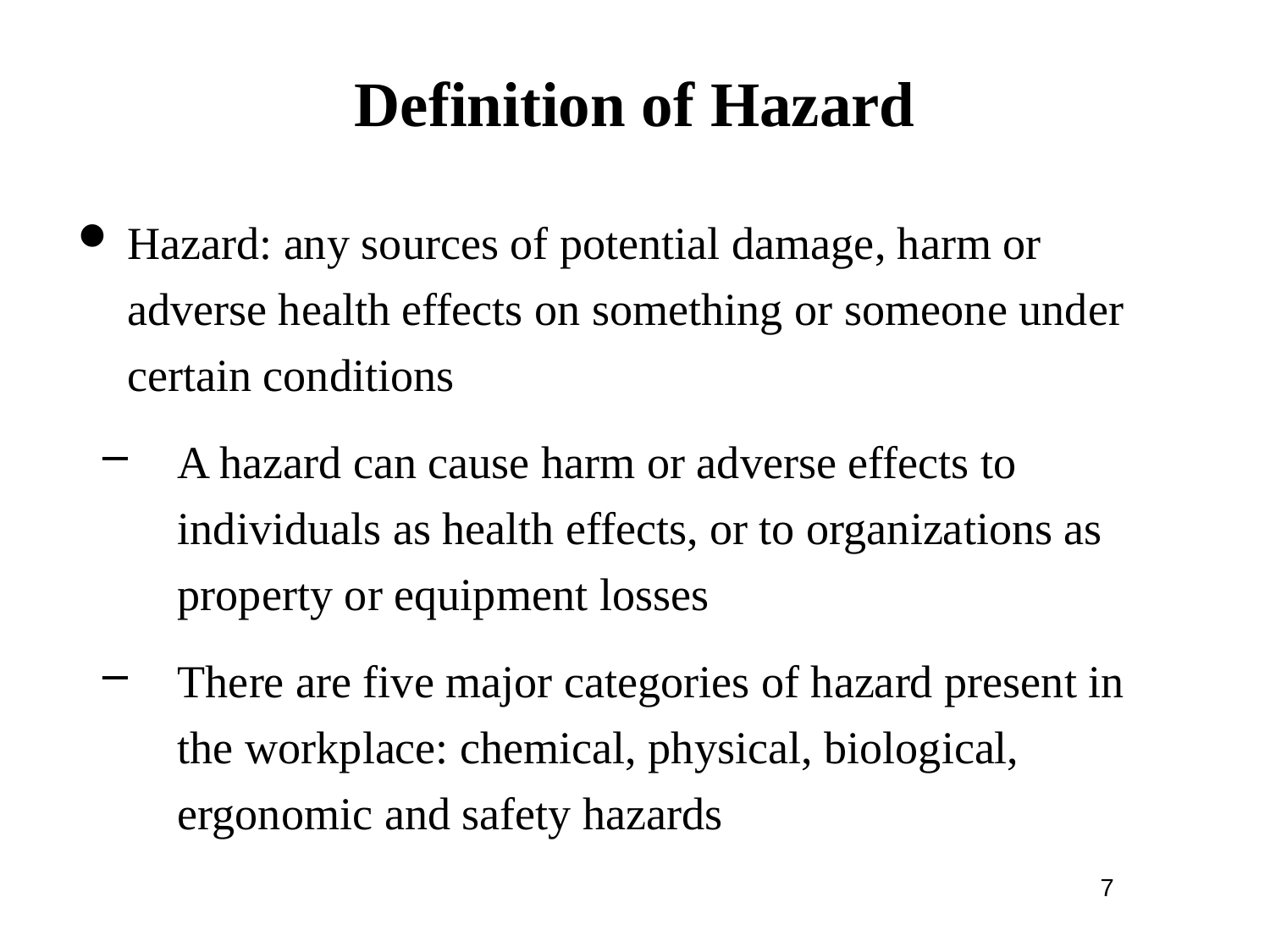

Definition of Hazard
Hazard: any sources of potential damage, harm or adverse health effects on something or someone under certain conditions
A hazard can cause harm or adverse effects to individuals as health effects, or to organizations as property or equipment losses
There are five major categories of hazard present in the workplace: chemical, physical, biological, ergonomic and safety hazards
7